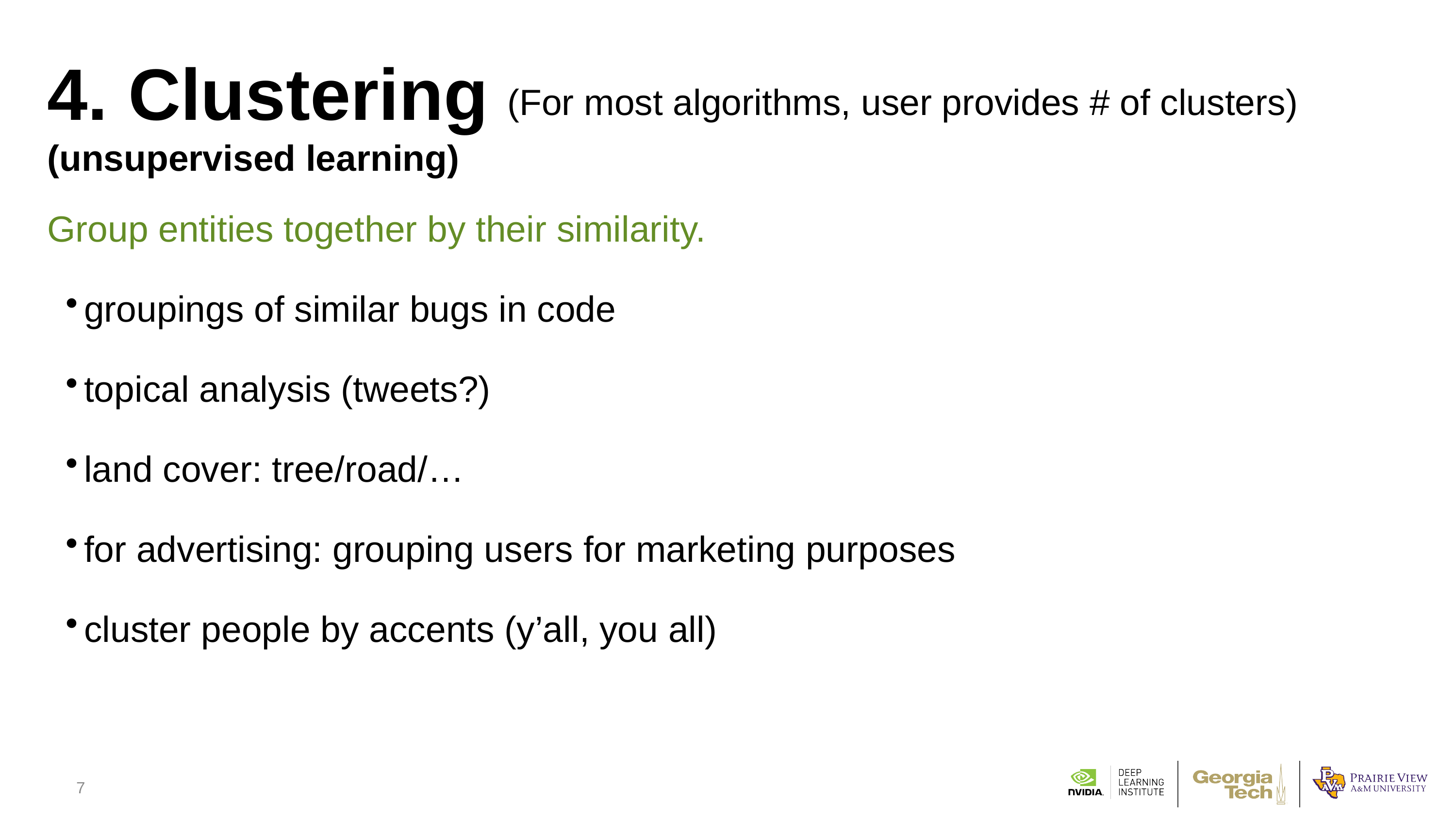

4. Clustering
(unsupervised learning)
(For most algorithms, user provides # of clusters)

Group entities together by their similarity.
groupings of similar bugs in code
topical analysis (tweets?)
land cover: tree/road/…
for advertising: grouping users for marketing purposes
cluster people by accents (y’all, you all)